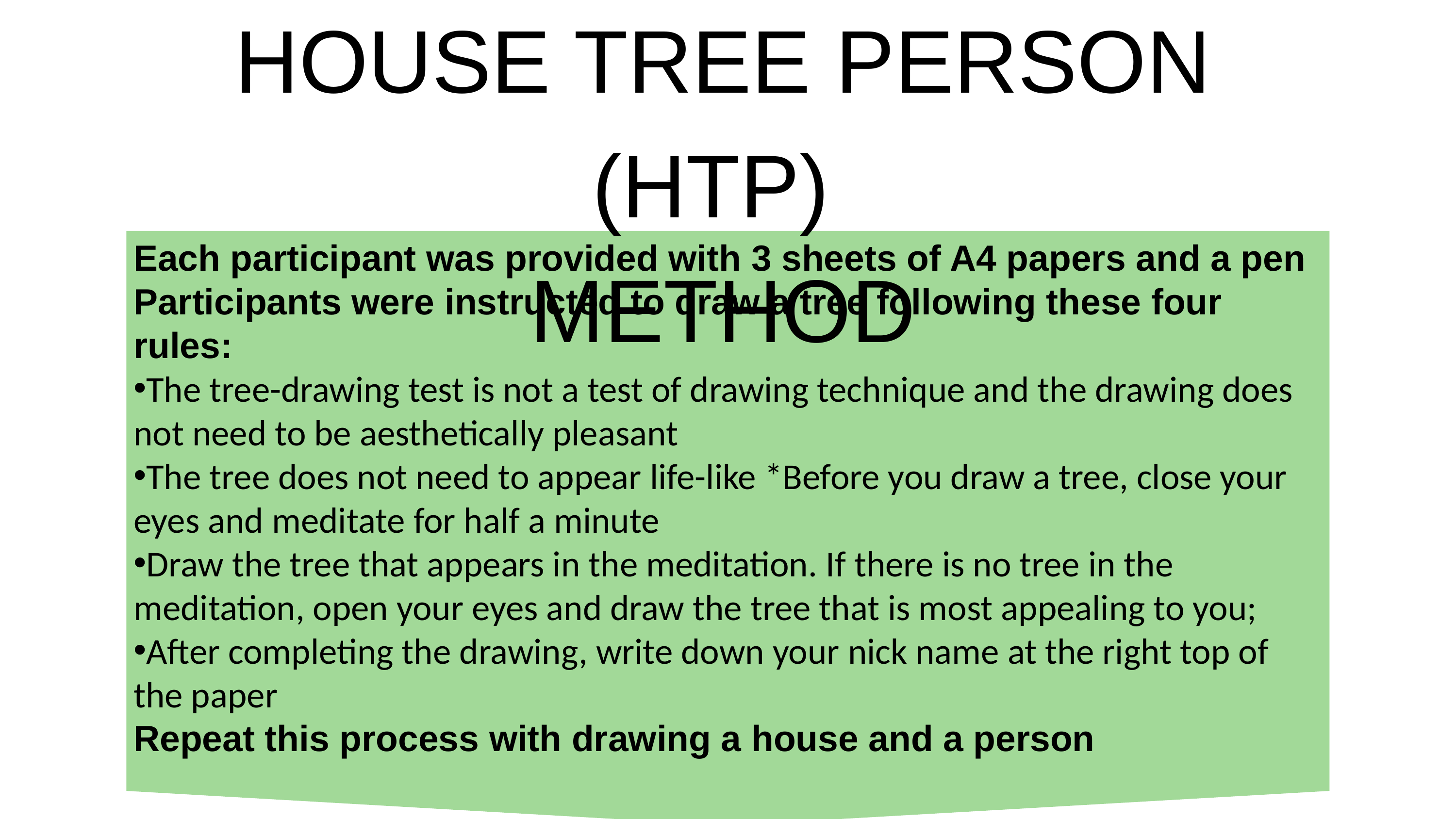

HOUSE TREE PERSON (HTP)
METHOD
Each participant was provided with 3 sheets of A4 papers and a pen
Participants were instructed to draw a tree following these four rules:
The tree-drawing test is not a test of drawing technique and the drawing does not need to be aesthetically pleasant
The tree does not need to appear life-like *Before you draw a tree, close your eyes and meditate for half a minute
Draw the tree that appears in the meditation. If there is no tree in the meditation, open your eyes and draw the tree that is most appealing to you;
After completing the drawing, write down your nick name at the right top of the paper
Repeat this process with drawing a house and a person